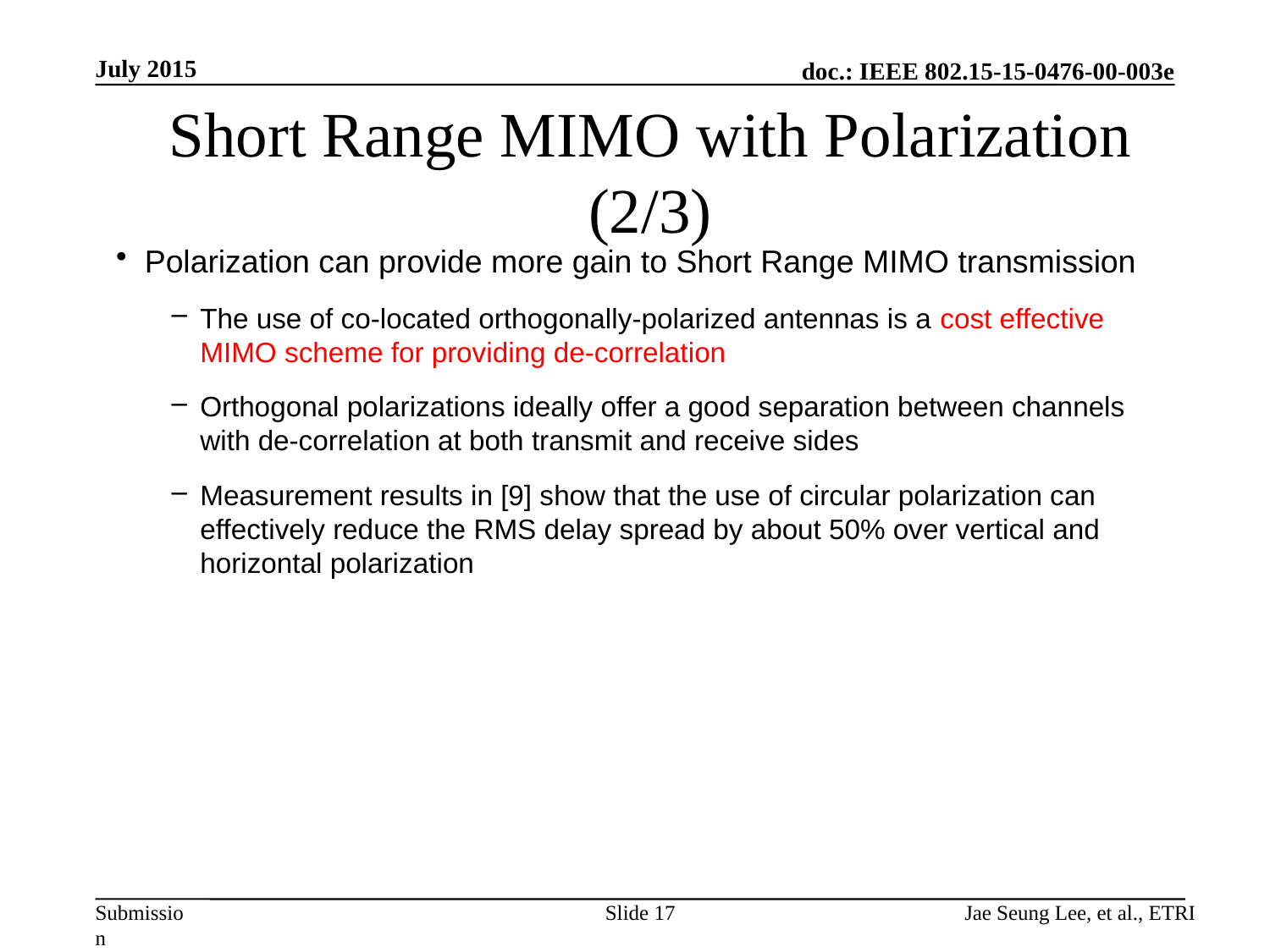

July 2015
# Short Range MIMO with Polarization (2/3)
Polarization can provide more gain to Short Range MIMO transmission
The use of co-located orthogonally-polarized antennas is a cost effective MIMO scheme for providing de-correlation
Orthogonal polarizations ideally offer a good separation between channels with de-correlation at both transmit and receive sides
Measurement results in [9] show that the use of circular polarization can effectively reduce the RMS delay spread by about 50% over vertical and horizontal polarization
Slide 17
Jae Seung Lee, et al., ETRI